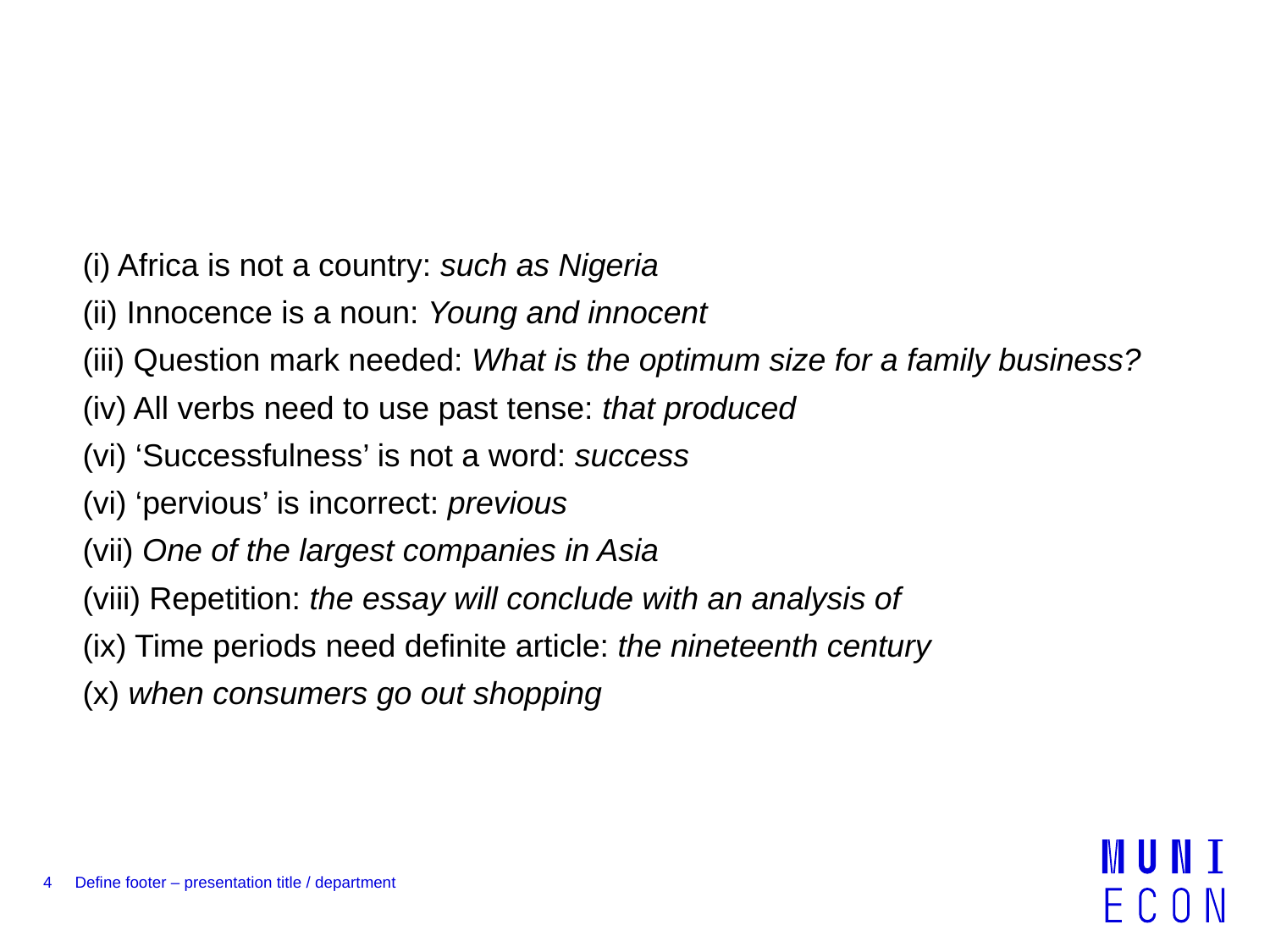

#
(i) Africa is not a country: such as Nigeria
(ii) Innocence is a noun: Young and innocent
(iii) Question mark needed: What is the optimum size for a family business?
(iv) All verbs need to use past tense: that produced
(vi) ‘Successfulness’ is not a word: success
(vi) ‘pervious’ is incorrect: previous
(vii) One of the largest companies in Asia
(viii) Repetition: the essay will conclude with an analysis of
(ix) Time periods need definite article: the nineteenth century
(x) when consumers go out shopping
4
Define footer – presentation title / department